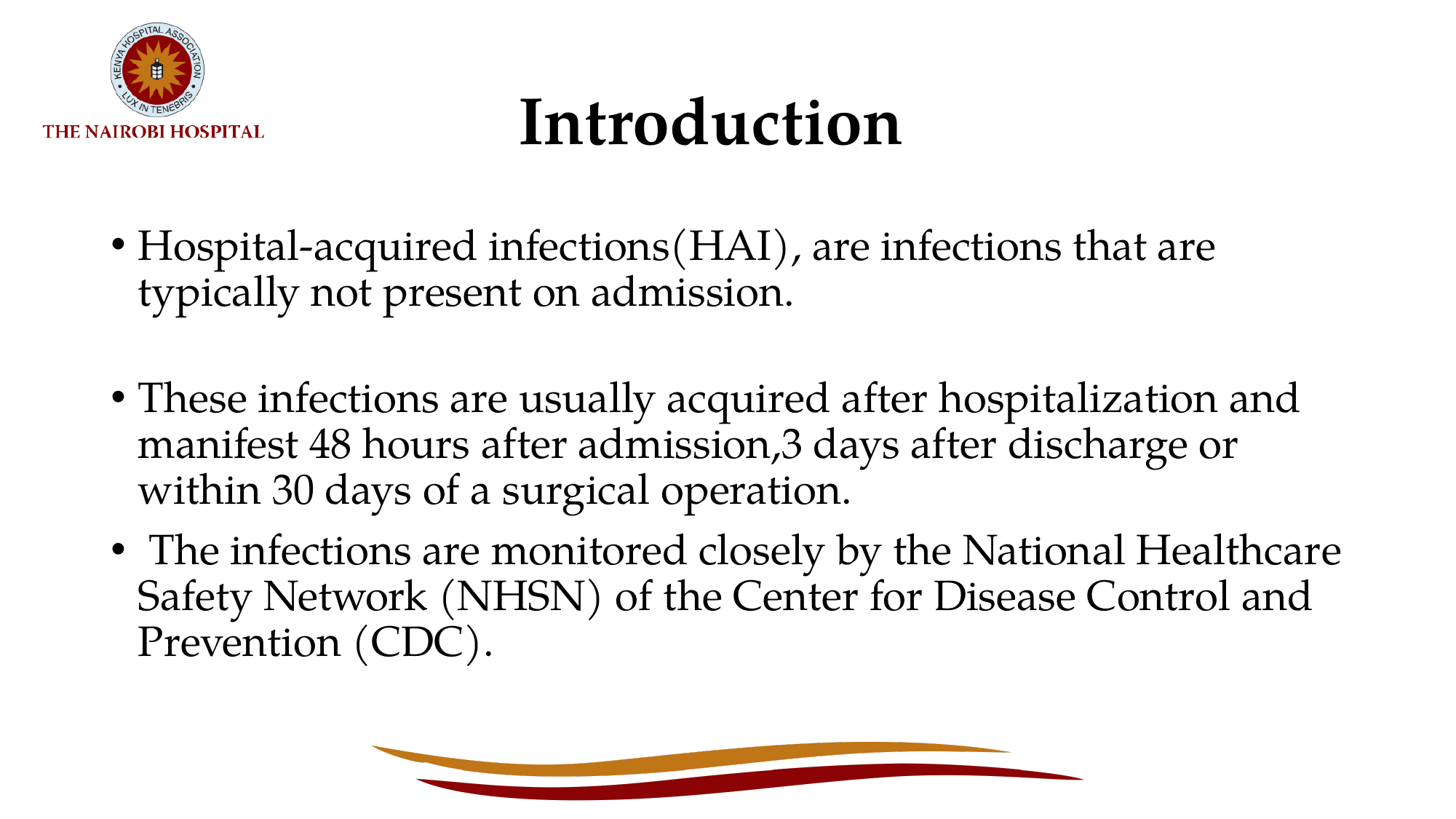

# Introduction
Hospital-acquired infections(HAI), are infections that are typically not present on admission.

These infections are usually acquired after hospitalization and manifest 48 hours after admission,3 days after discharge or within 30 days of a surgical operation.
 The infections are monitored closely by the National Healthcare Safety Network (NHSN) of the Center for Disease Control and Prevention (CDC).